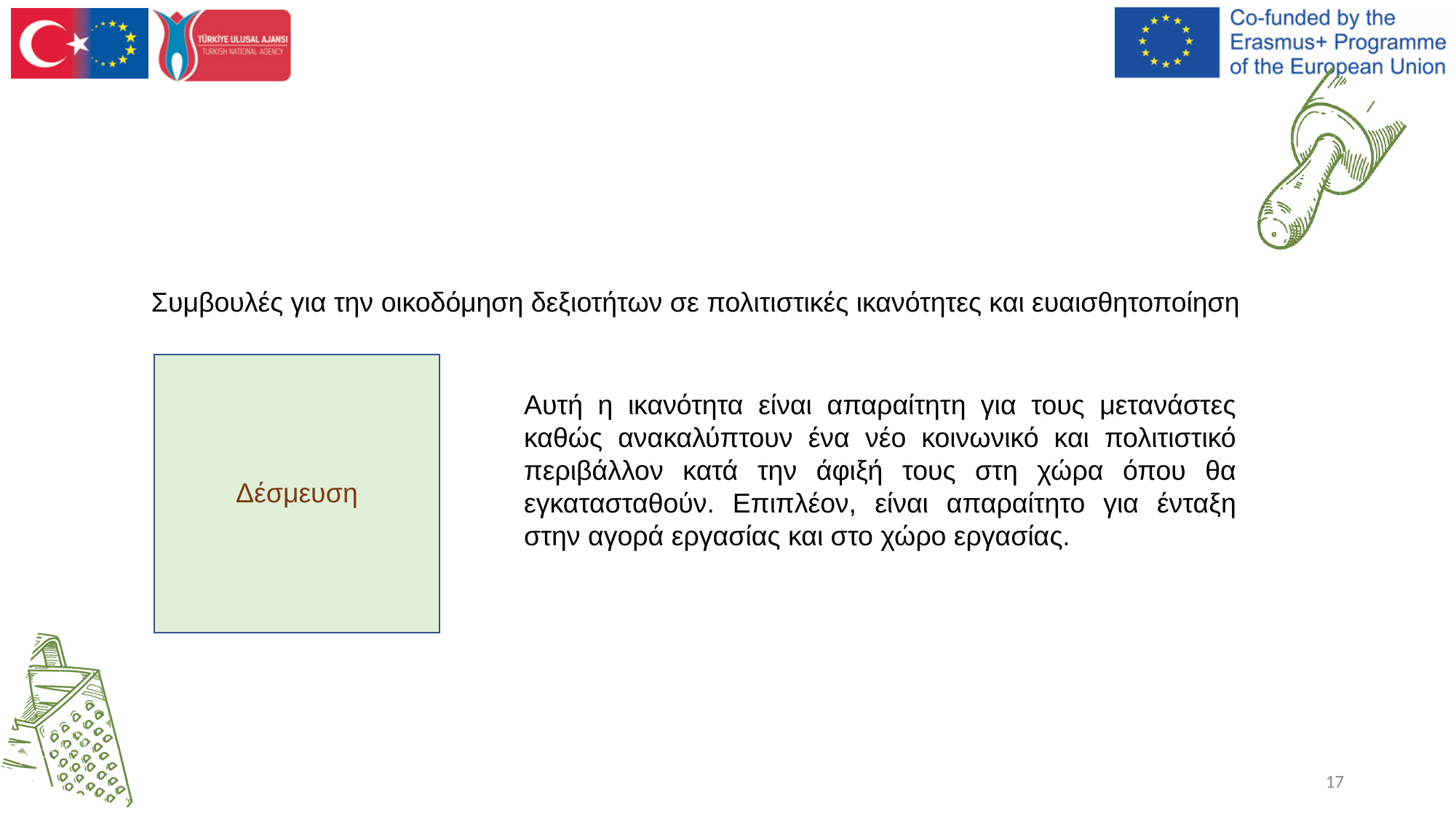

Συμβουλές για την οικοδόμηση δεξιοτήτων σε πολιτιστικές ικανότητες και ευαισθητοποίηση
Δέσμευση
Αυτή η ικανότητα είναι απαραίτητη για τους μετανάστες καθώς ανακαλύπτουν ένα νέο κοινωνικό και πολιτιστικό περιβάλλον κατά την άφιξή τους στη χώρα όπου θα εγκατασταθούν. Επιπλέον, είναι απαραίτητο για ένταξη στην αγορά εργασίας και στο χώρο εργασίας.

17